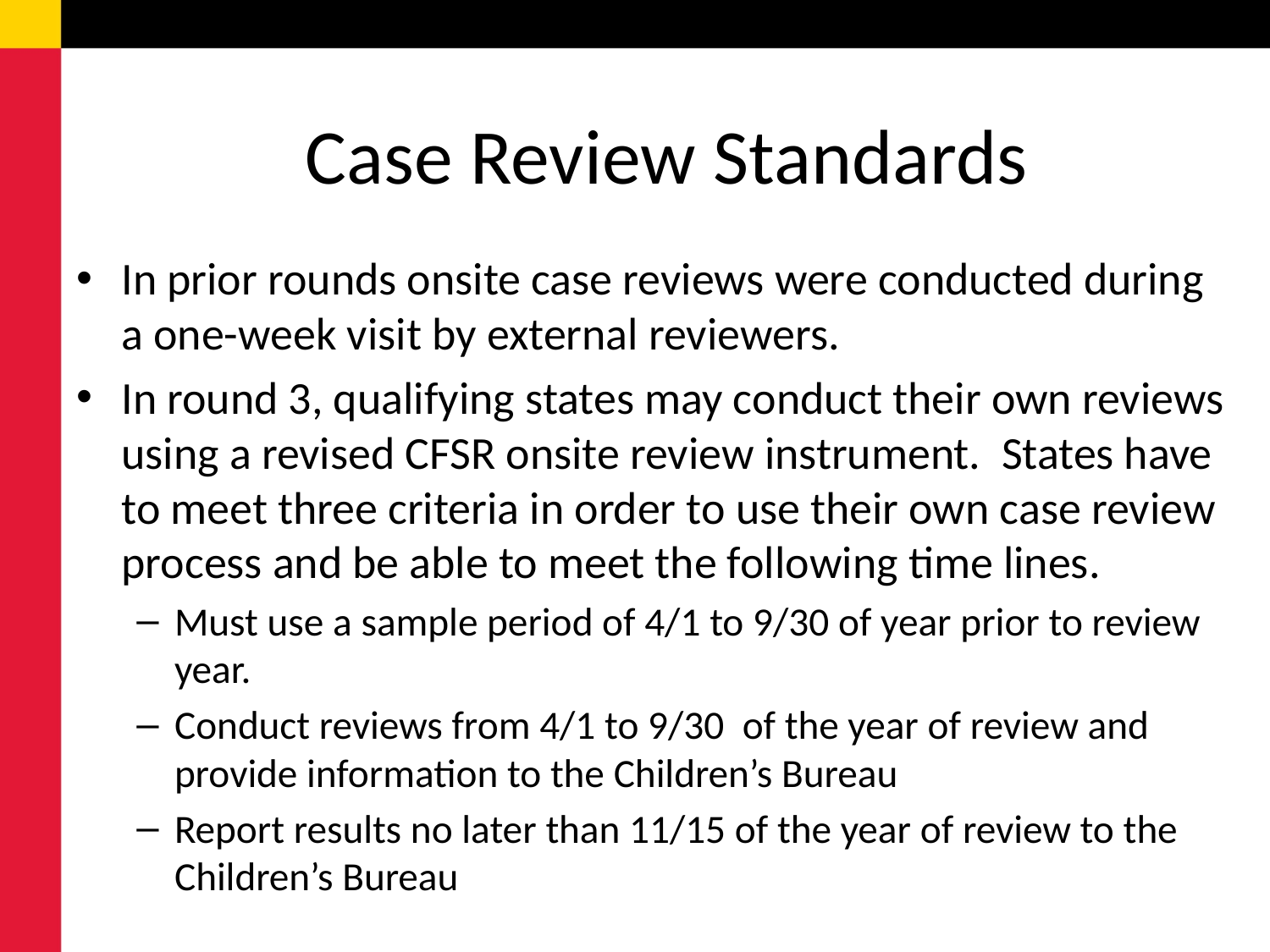

# Case Review Standards
In prior rounds onsite case reviews were conducted during a one-week visit by external reviewers.
In round 3, qualifying states may conduct their own reviews using a revised CFSR onsite review instrument.  States have to meet three criteria in order to use their own case review process and be able to meet the following time lines.
Must use a sample period of 4/1 to 9/30 of year prior to review year.
Conduct reviews from 4/1 to 9/30  of the year of review and provide information to the Children’s Bureau
Report results no later than 11/15 of the year of review to the Children’s Bureau